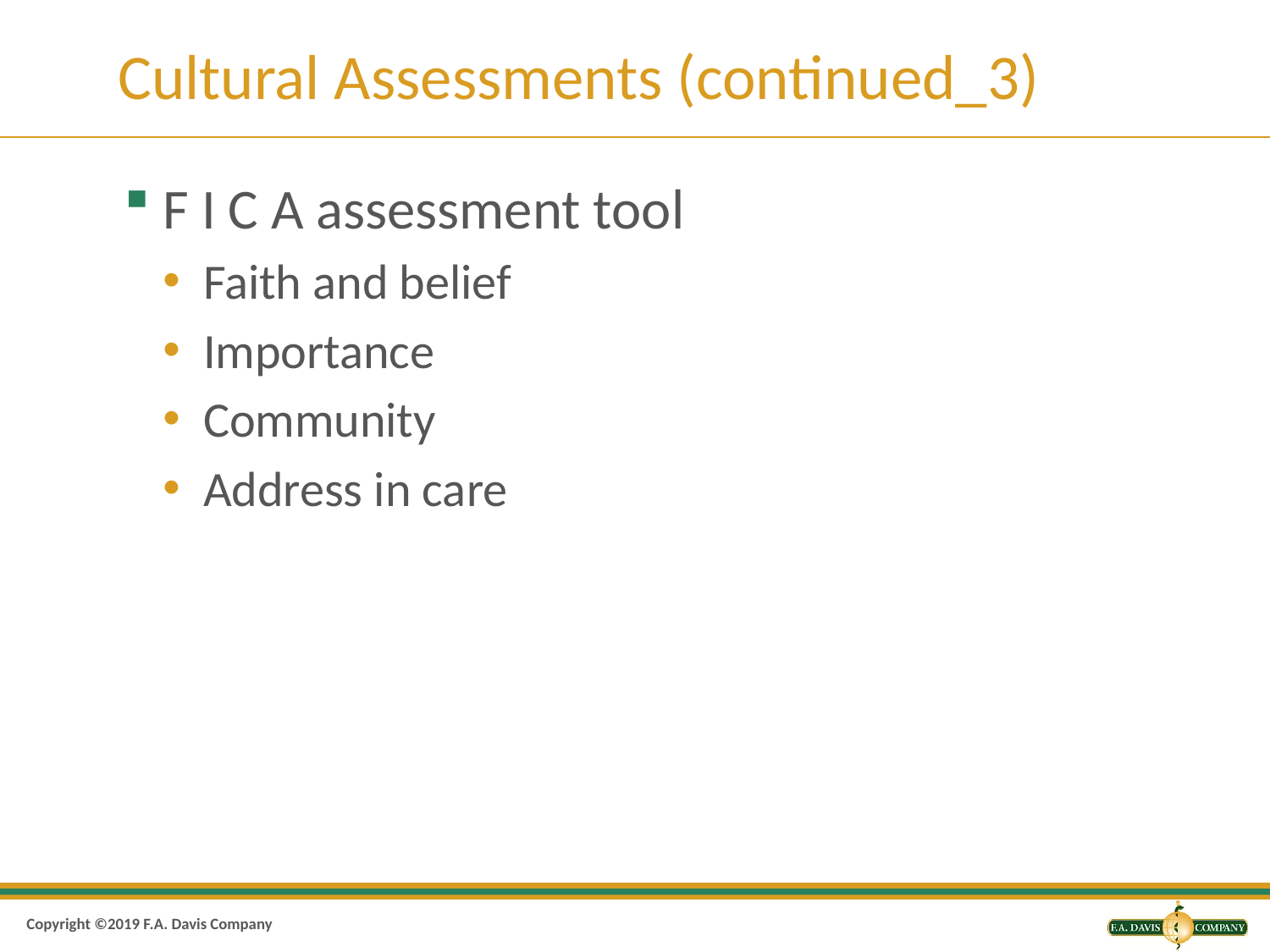

# Cultural Assessments (continued_3)
F I C A assessment tool
Faith and belief
Importance
Community
Address in care